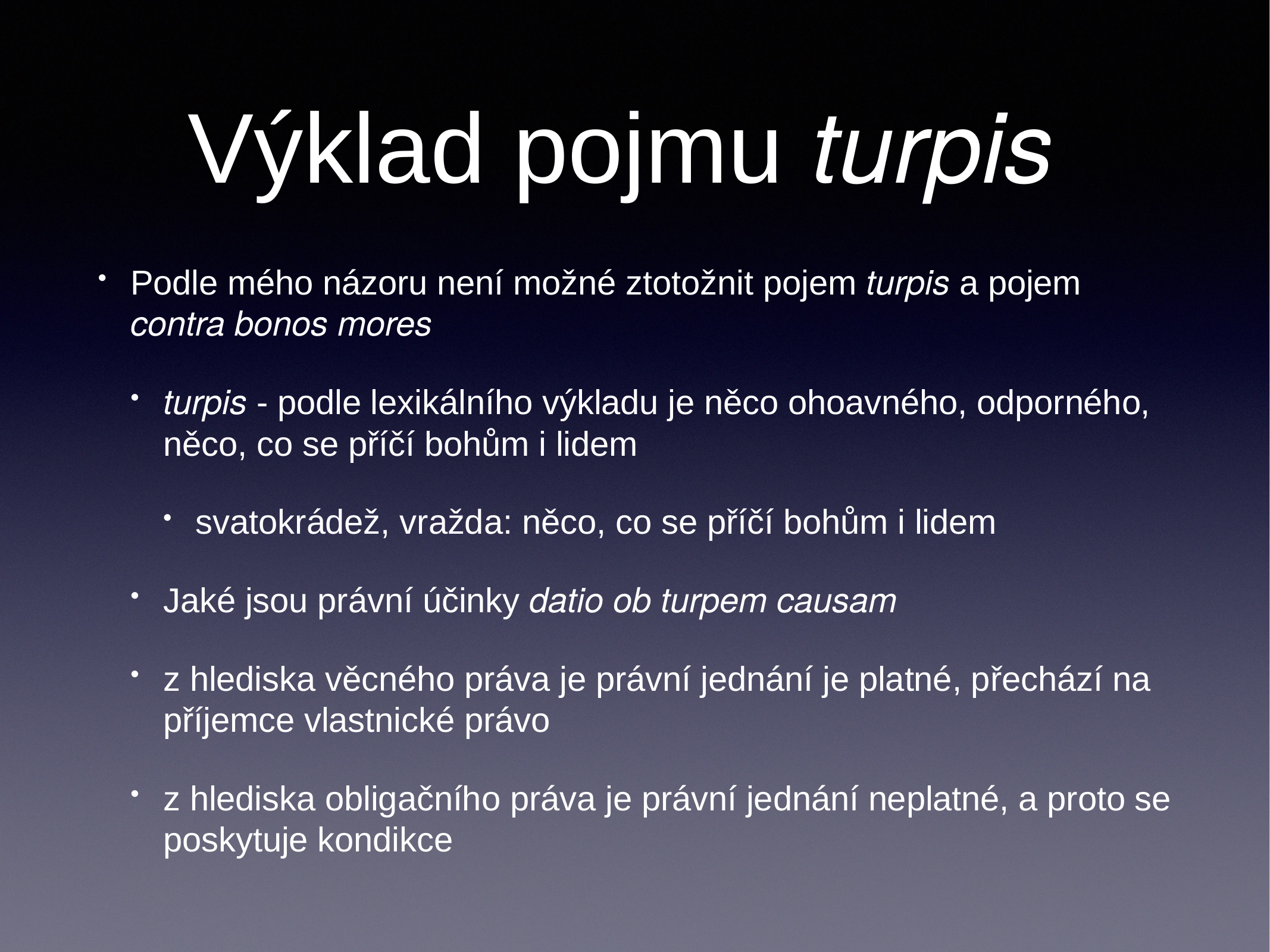

# Výklad pojmu turpis
Podle mého názoru není možné ztotožnit pojem turpis a pojem contra bonos mores
turpis - podle lexikálního výkladu je něco ohoavného, odporného, něco, co se příčí bohům i lidem
svatokrádež, vražda: něco, co se příčí bohům i lidem
Jaké jsou právní účinky datio ob turpem causam
z hlediska věcného práva je právní jednání je platné, přechází na příjemce vlastnické právo
z hlediska obligačního práva je právní jednání neplatné, a proto se poskytuje kondikce